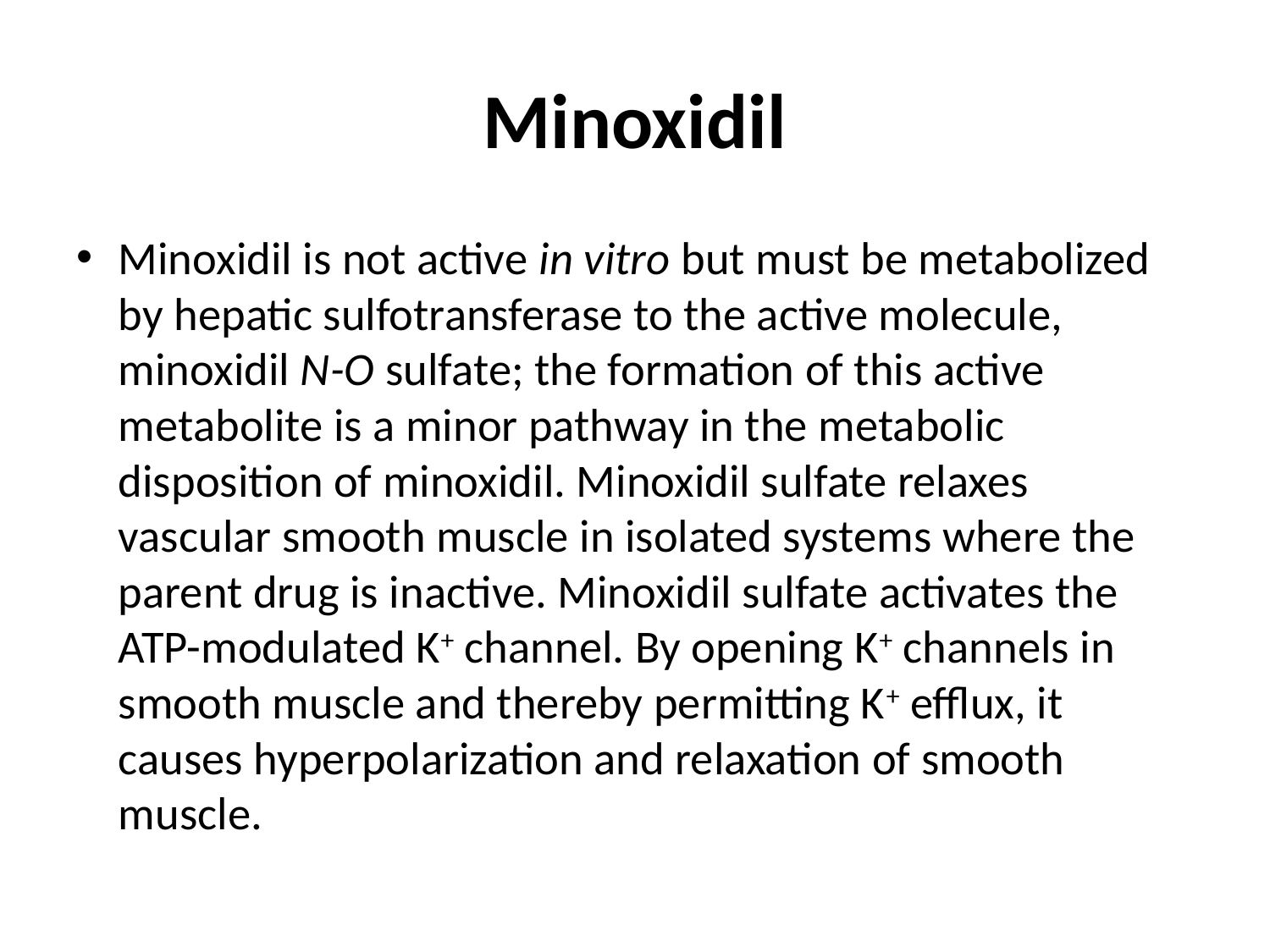

# Minoxidil
Minoxidil is not active in vitro but must be metabolized by hepatic sulfotransferase to the active molecule, minoxidil N-O sulfate; the formation of this active metabolite is a minor pathway in the metabolic disposition of minoxidil. Minoxidil sulfate relaxes vascular smooth muscle in isolated systems where the parent drug is inactive. Minoxidil sulfate activates the ATP-modulated K+ channel. By opening K+ channels in smooth muscle and thereby permitting K+ efflux, it causes hyperpolarization and relaxation of smooth muscle.